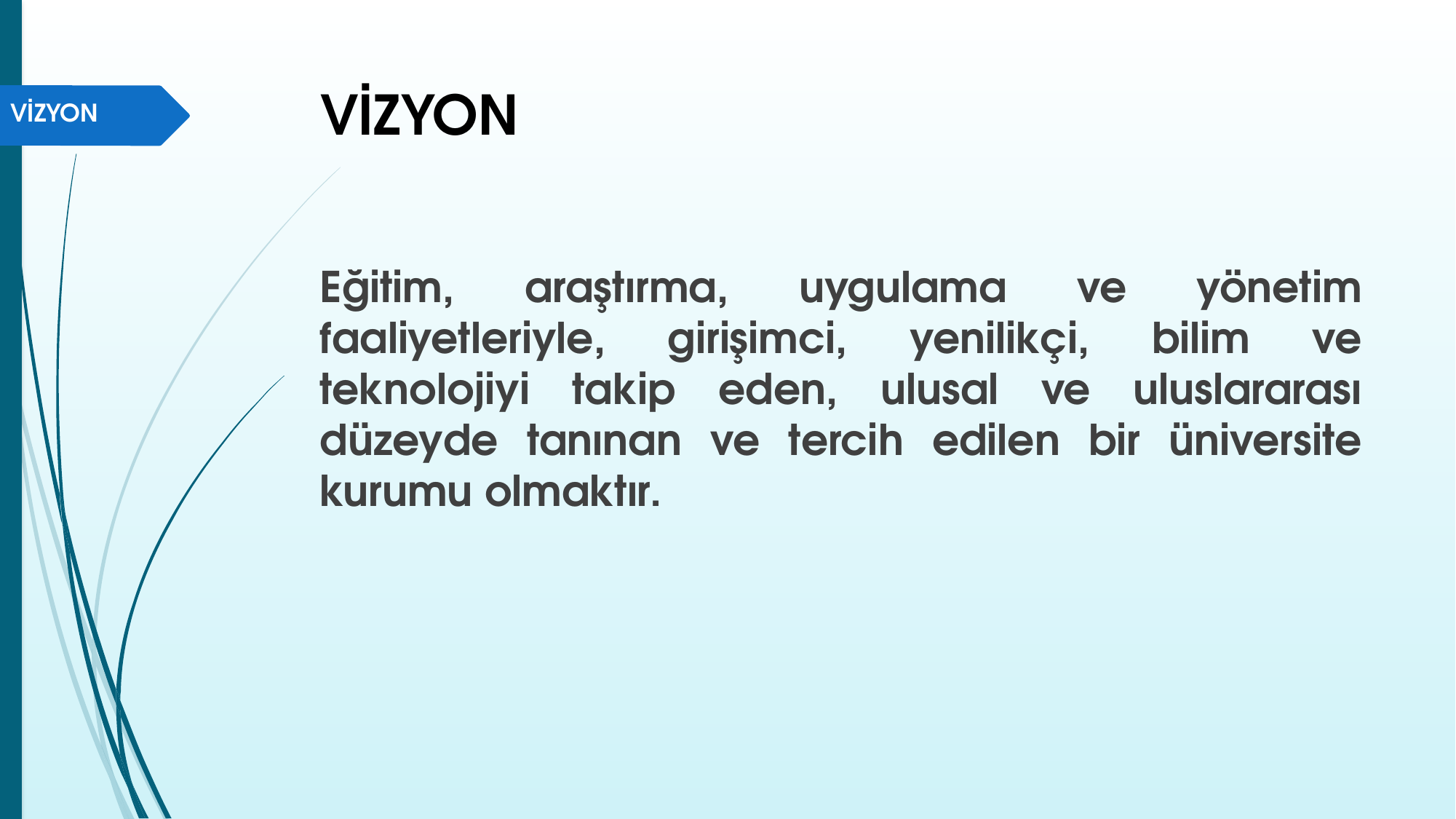

# VİZYON
VİZYON
Eğitim, araştırma, uygulama ve yönetim faaliyetleriyle, girişimci, yenilikçi, bilim ve teknolojiyi takip eden, ulusal ve uluslararası düzeyde tanınan ve tercih edilen bir üniversite kurumu olmaktır.